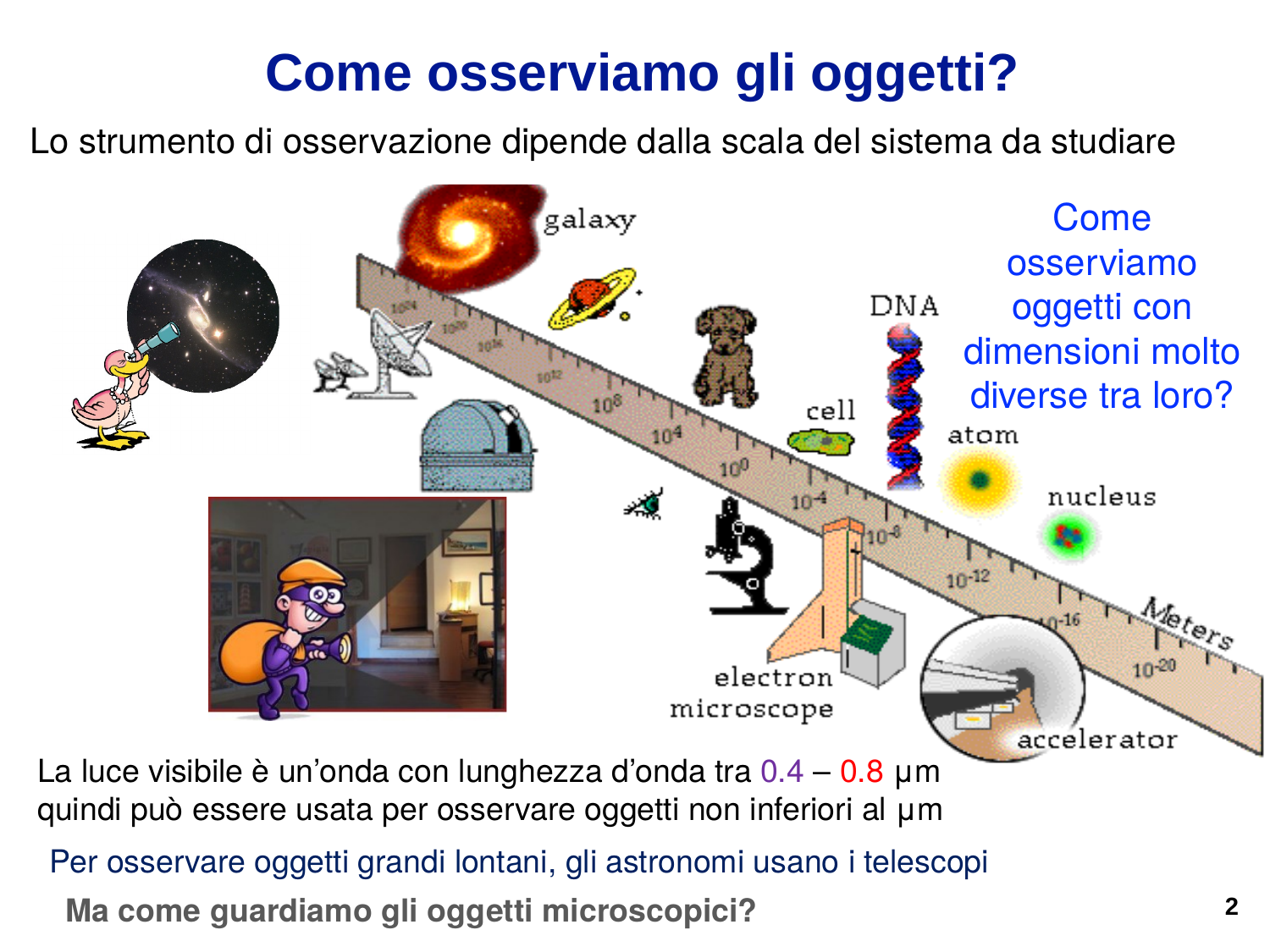

# Come osserviamo gli oggetti?
Lo strumento di osservazione dipende dalla scala del sistema da studiare

Come osserviamo oggetti con dimensioni molto diverse tra loro?

La luce visibile è un’onda con lunghezza d’onda tra 0.4 – 0.8 μm
quindi può essere usata per osservare oggetti non inferiori al μm
Per osservare oggetti grandi lontani, gli astronomi usano i telescopi
Ma come guardiamo gli oggetti microscopici?
2